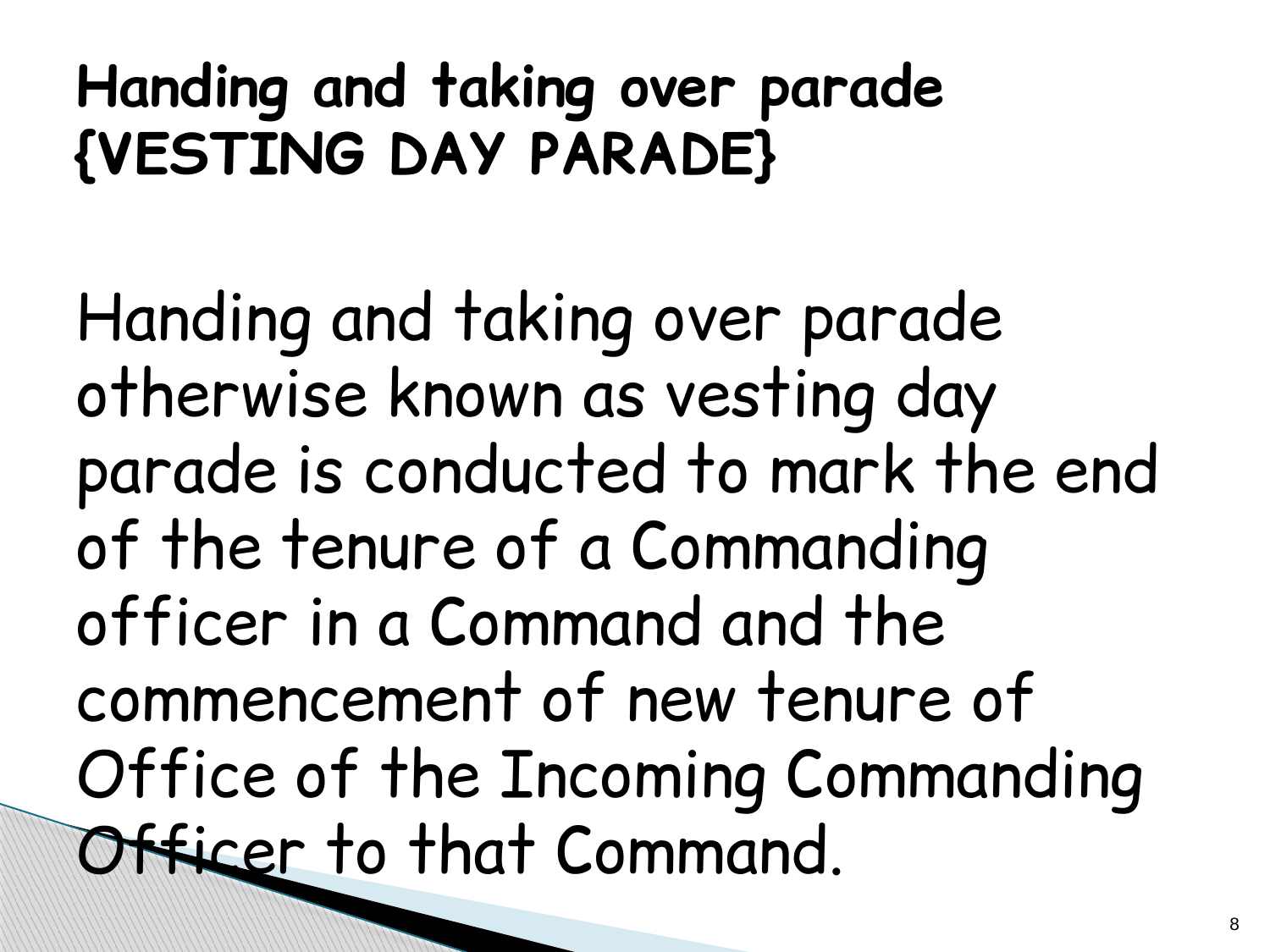

# Handing and taking over parade {VESTING DAY PARADE}

Handing and taking over parade otherwise known as vesting day parade is conducted to mark the end of the tenure of a Commanding officer in a Command and the commencement of new tenure of Office of the Incoming Commanding Officer to that Command.
8